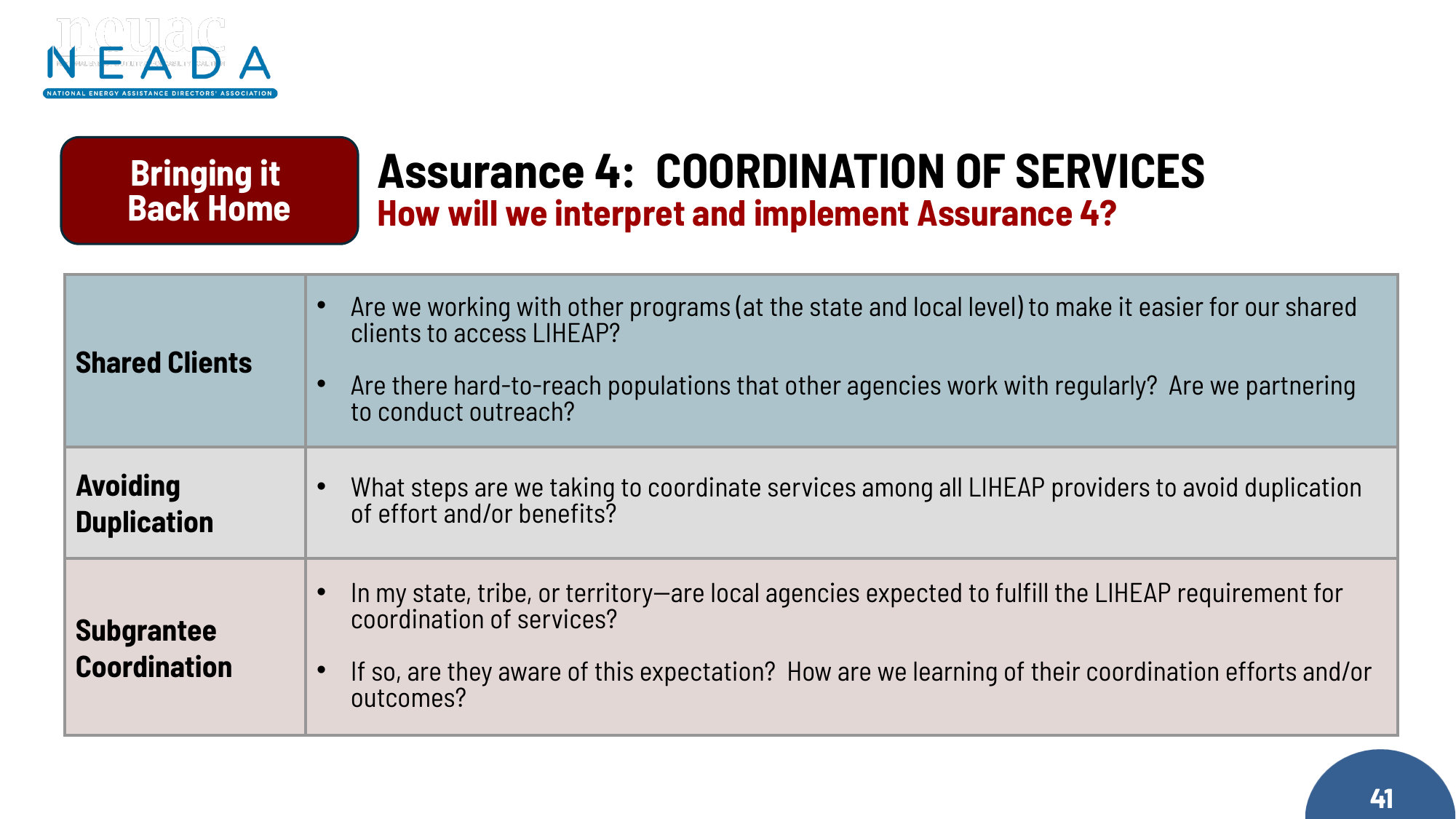

Bringing it
Back Home
Assurance 4:  COORDINATION OF SERVICES
How will we interpret and implement Assurance 4?
| Shared Clients | Are we working with other programs (at the state and local level) to make it easier for our shared clients to access LIHEAP? Are there hard-to-reach populations that other agencies work with regularly? Are we partnering to conduct outreach? |
| --- | --- |
| Avoiding Duplication | What steps are we taking to coordinate services among all LIHEAP providers to avoid duplication of effort and/or benefits? |
| Subgrantee Coordination | In my state, tribe, or territory--are local agencies expected to fulfill the LIHEAP requirement for coordination of services? If so, are they aware of this expectation? How are we learning of their coordination efforts and/or outcomes? |